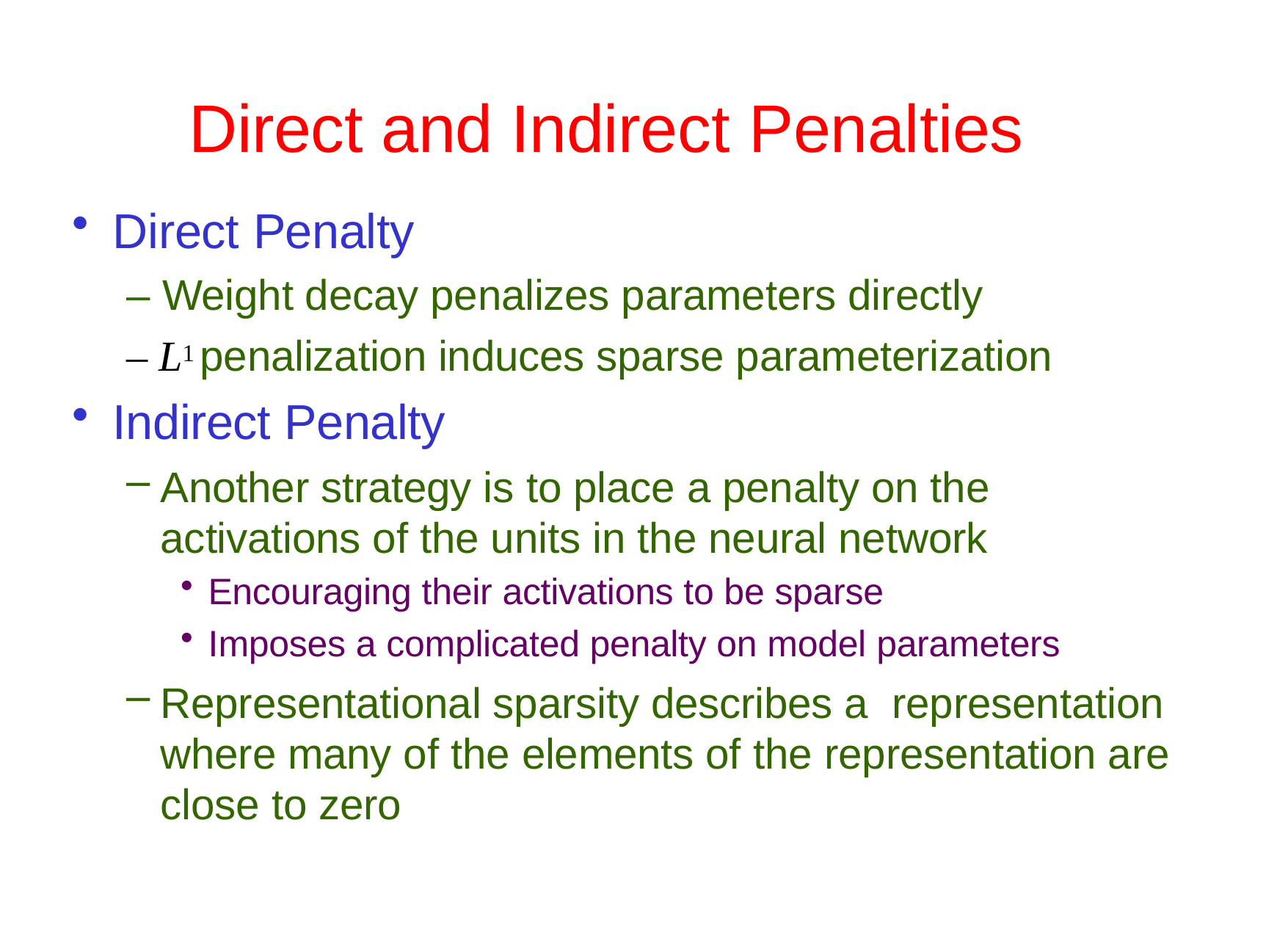

# Direct and Indirect Penalties
Direct Penalty
– Weight decay penalizes parameters directly
– L1 penalization induces sparse parameterization
Indirect Penalty
Another strategy is to place a penalty on the  activations of the units in the neural network
Encouraging their activations to be sparse
Imposes a complicated penalty on model parameters
Representational sparsity describes a  representation where many of the elements of the representation are close to zero